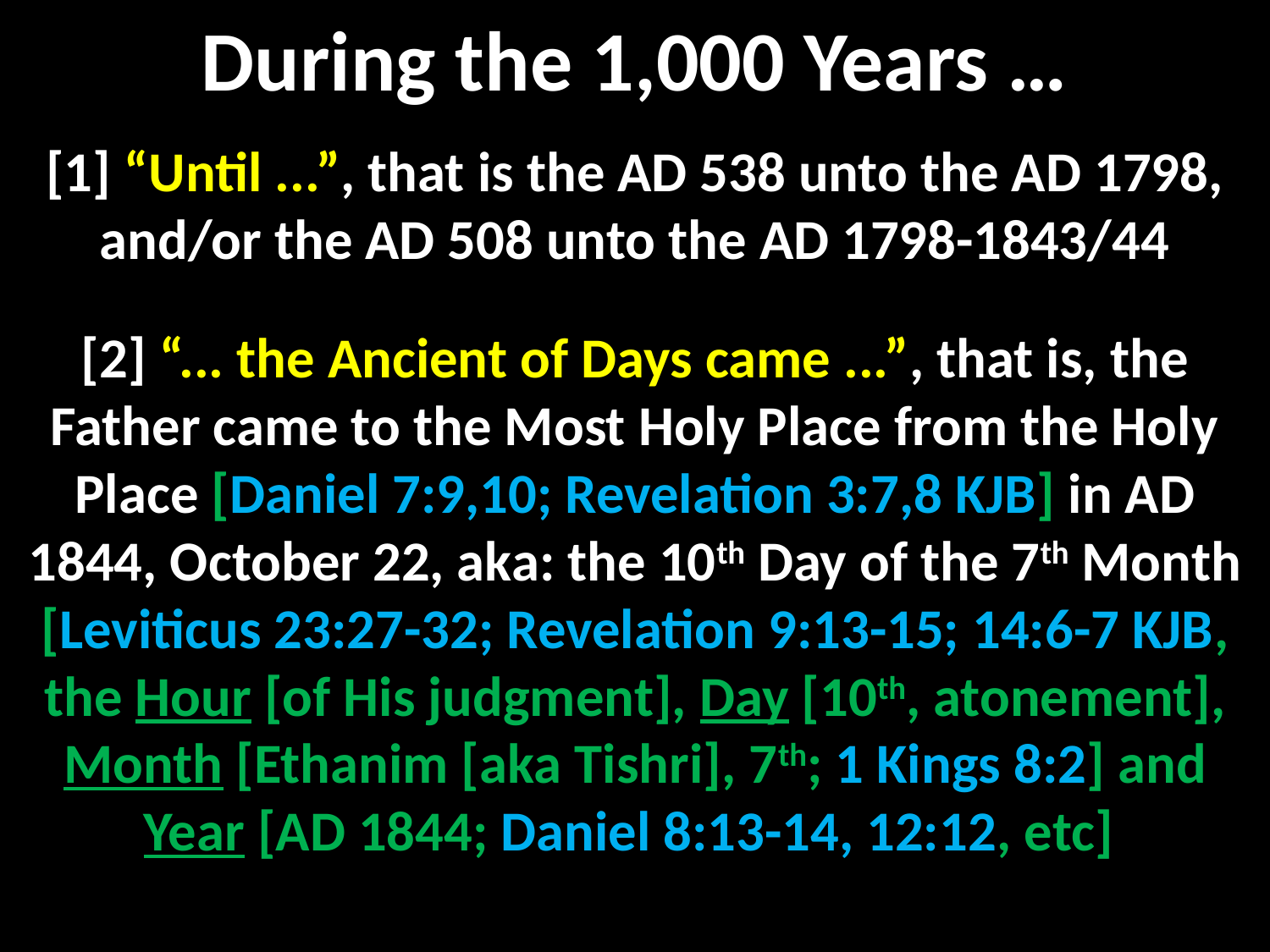

During the 1,000 Years …
[1] “Until ...”, that is the AD 538 unto the AD 1798, and/or the AD 508 unto the AD 1798-1843/44

[2] “... the Ancient of Days came ...”, that is, the Father came to the Most Holy Place from the Holy Place [Daniel 7:9,10; Revelation 3:7,8 KJB] in AD 1844, October 22, aka: the 10th Day of the 7th Month [Leviticus 23:27-32; Revelation 9:13-15; 14:6-7 KJB, the Hour [of His judgment], Day [10th, atonement], Month [Ethanim [aka Tishri], 7th; 1 Kings 8:2] and Year [AD 1844; Daniel 8:13-14, 12:12, etc]